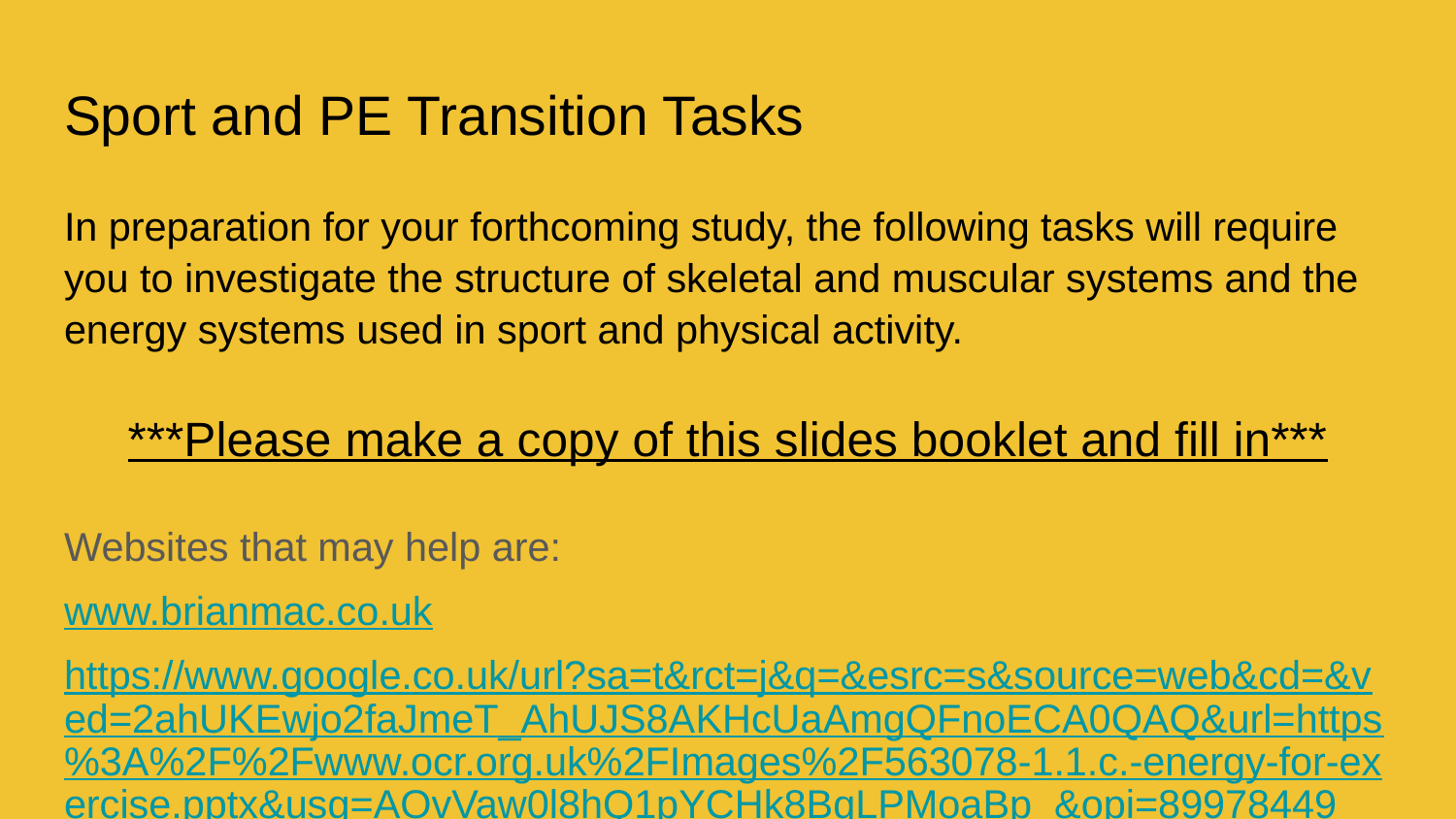

# Sport and PE Transition Tasks
In preparation for your forthcoming study, the following tasks will require you to investigate the structure of skeletal and muscular systems and the energy systems used in sport and physical activity.

***Please make a copy of this slides booklet and fill in***

Websites that may help are:
www.brianmac.co.uk
https://www.google.co.uk/url?sa=t&rct=j&q=&esrc=s&source=web&cd=&ved=2ahUKEwjo2faJmeT_AhUJS8AKHcUaAmgQFnoECA0QAQ&url=https%3A%2F%2Fwww.ocr.org.uk%2FImages%2F563078-1.1.c.-energy-for-exercise.pptx&usg=AOvVaw0l8hQ1pYCHk8BqLPMoaBp_&opi=89978449